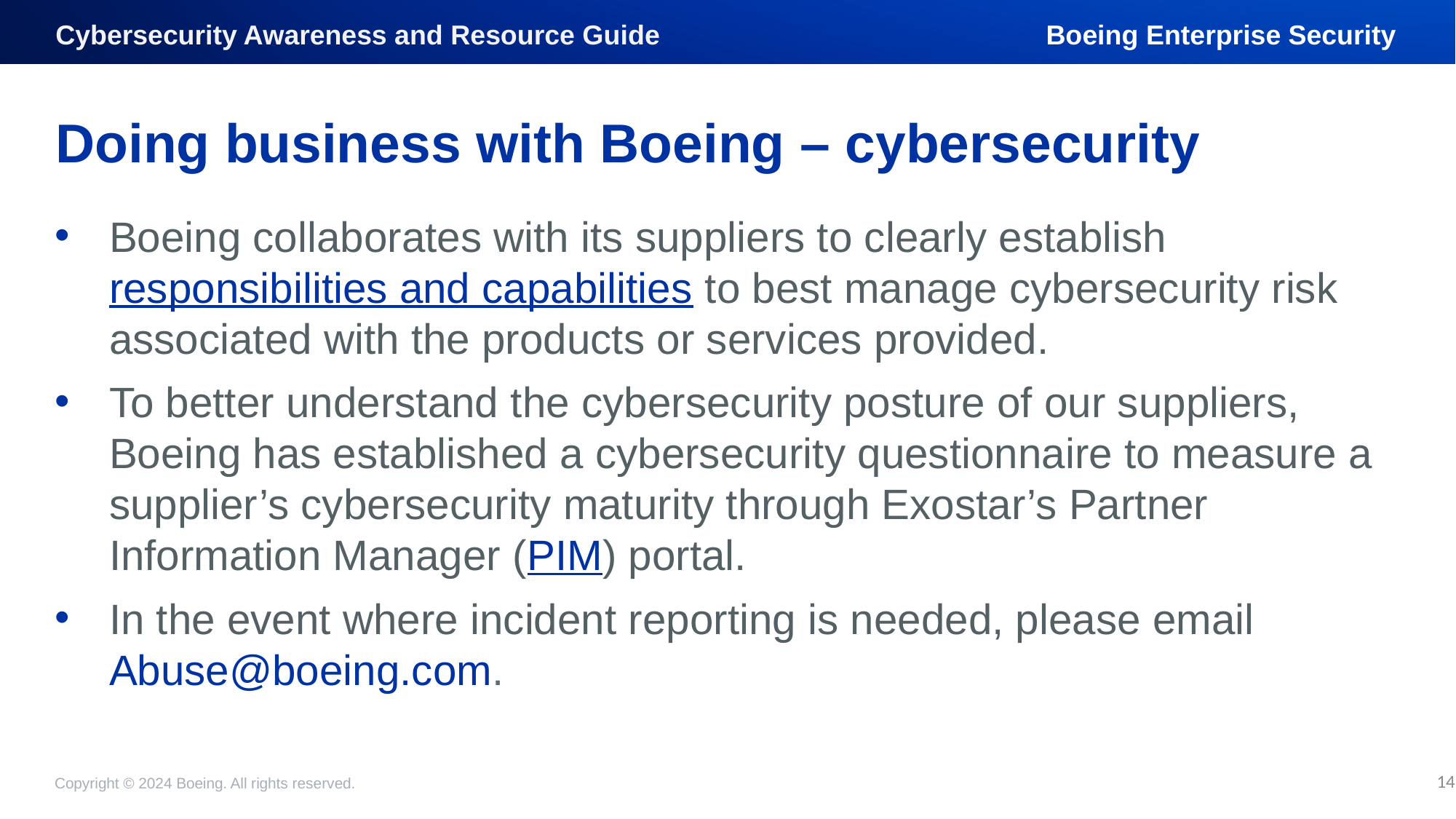

Cybersecurity Awareness and Resource Guide
Boeing Enterprise Security
# Doing business with Boeing – cybersecurity
Boeing collaborates with its suppliers to clearly establish responsibilities and capabilities to best manage cybersecurity risk associated with the products or services provided.
To better understand the cybersecurity posture of our suppliers, Boeing has established a cybersecurity questionnaire to measure a supplier’s cybersecurity maturity through Exostar’s Partner Information Manager (PIM) portal.
In the event where incident reporting is needed, please email Abuse@boeing.com.
14